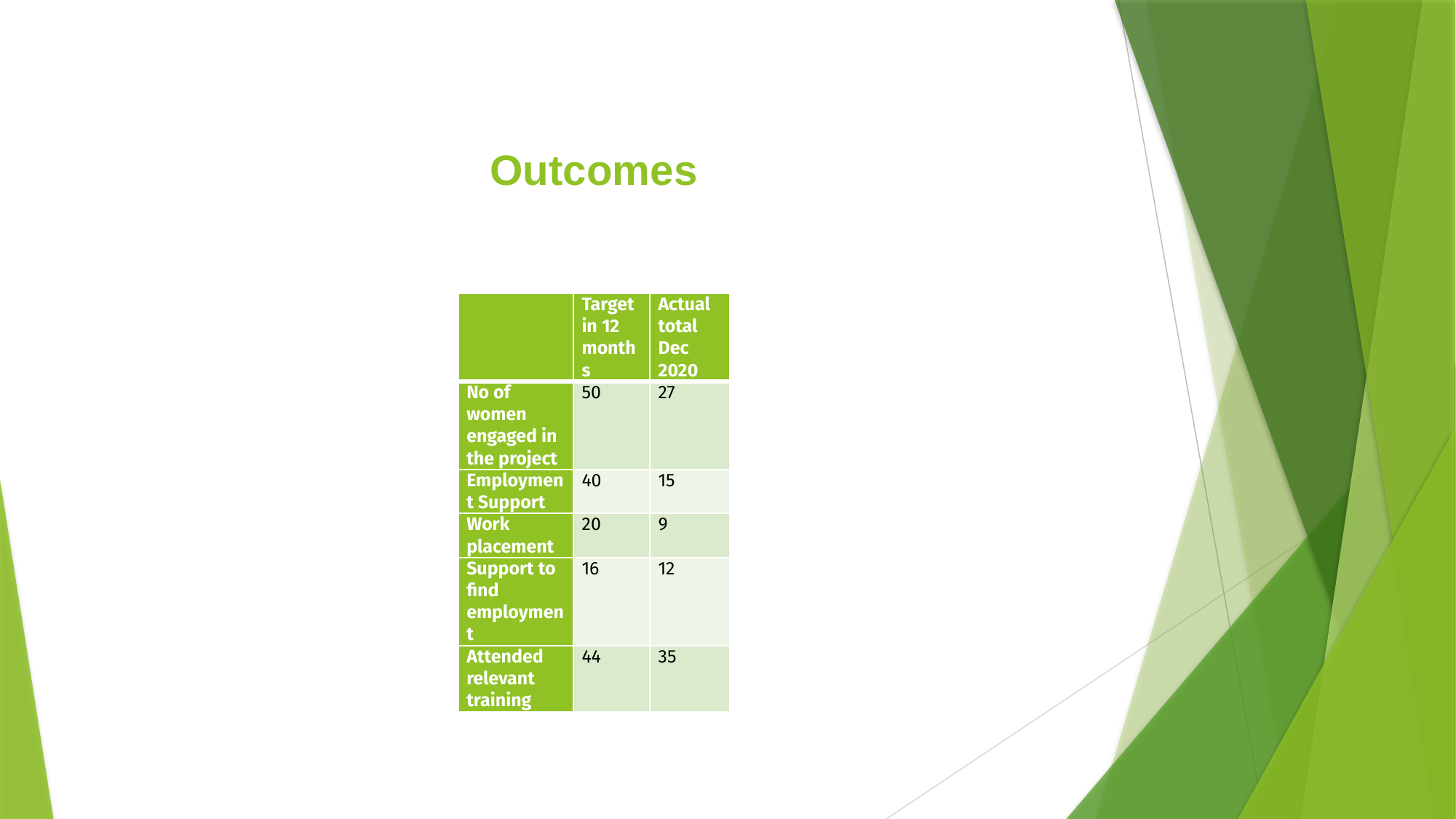

# Outcomes

|  | Target in 12 months | Actual total Dec 2020 |
| --- | --- | --- |
| No of women engaged in the project | 50 | 27 |
| Employment Support | 40 | 15 |
| Work placement | 20 | 9 |
| Support to find employment | 16 | 12 |
| Attended relevant training | 44 | 35 |